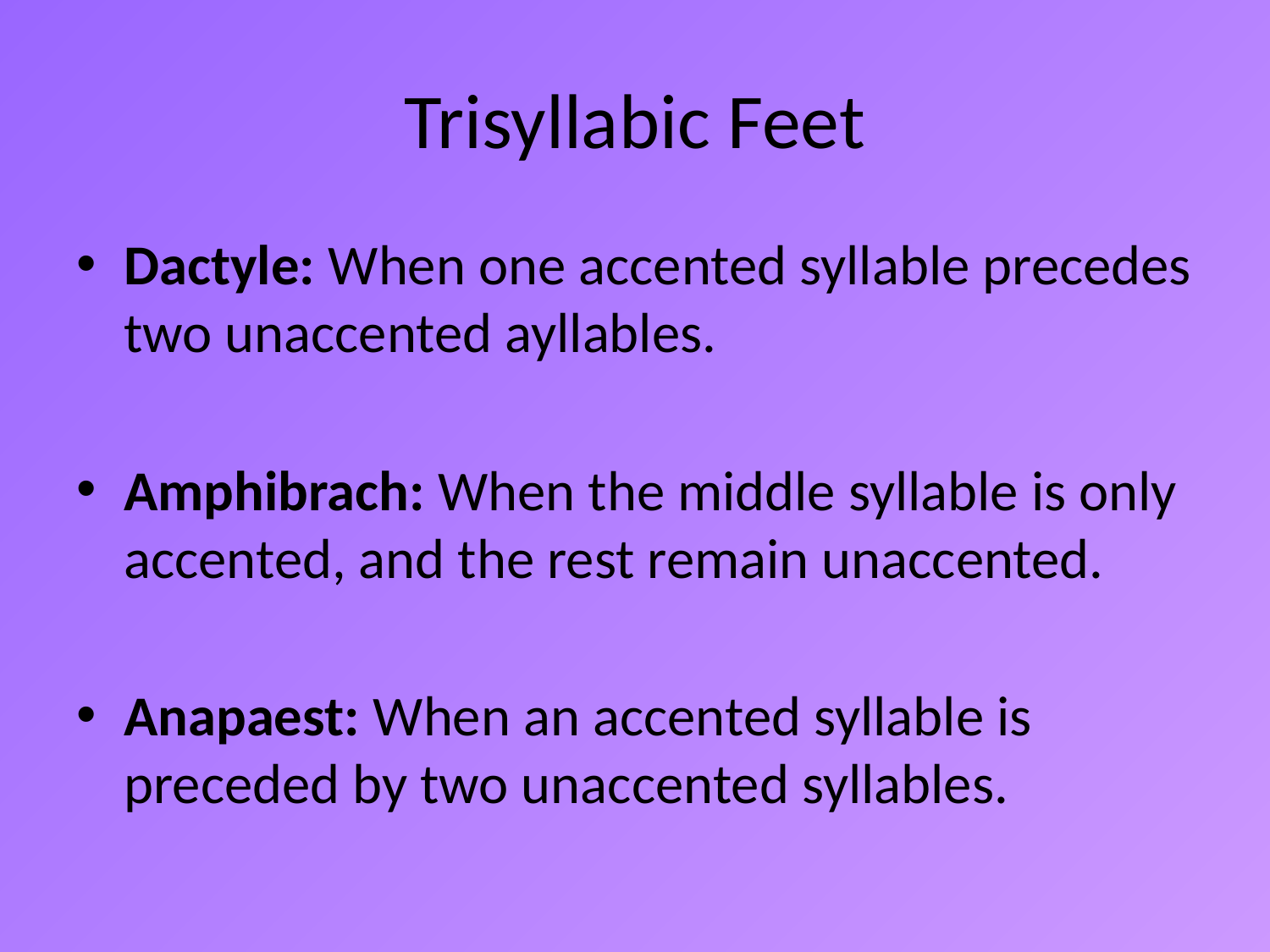

# Trisyllabic Feet
Dactyle: When one accented syllable precedes two unaccented ayllables.

Amphibrach: When the middle syllable is only accented, and the rest remain unaccented.

Anapaest: When an accented syllable is preceded by two unaccented syllables.